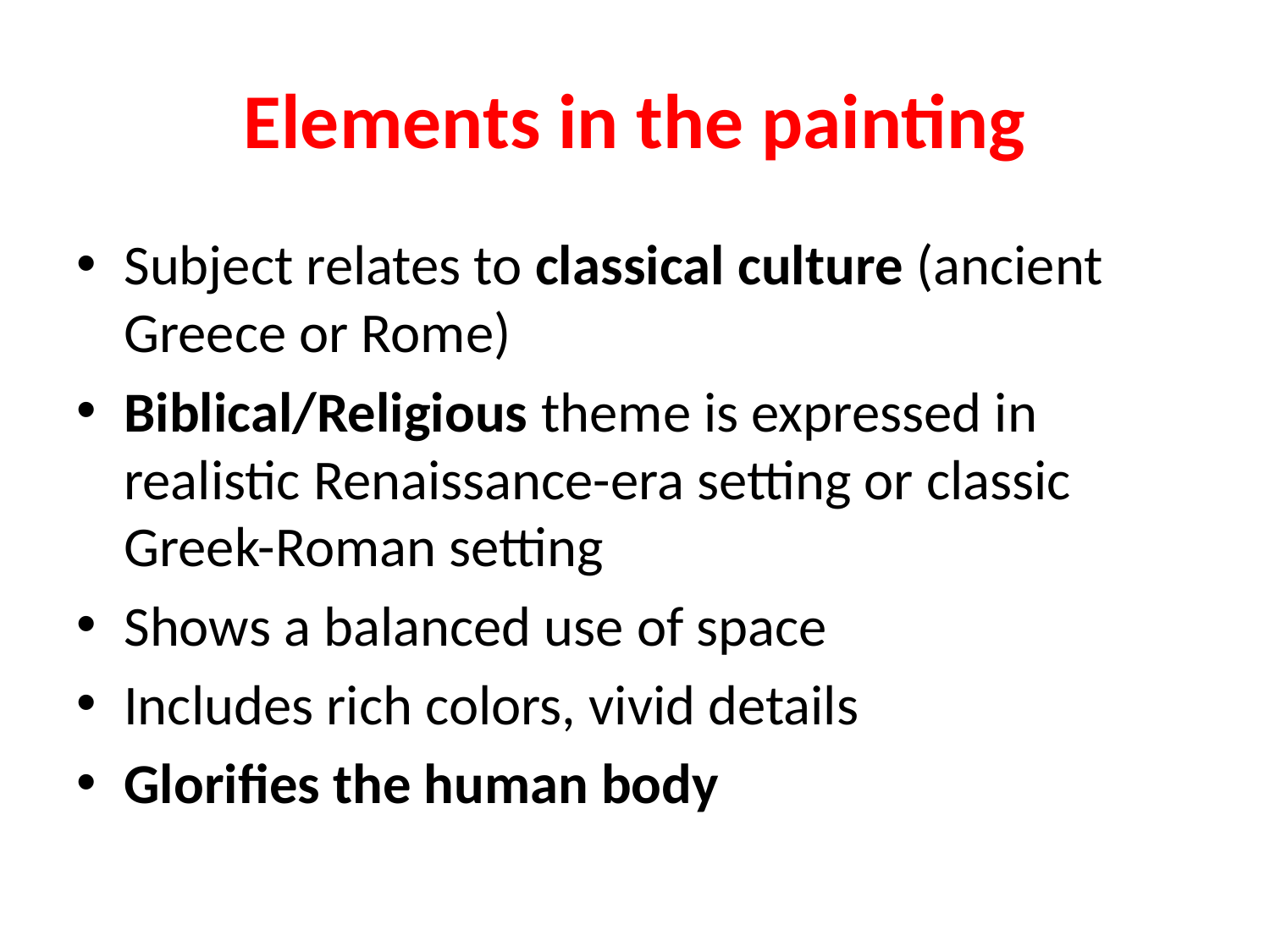

# Elements in the painting
Subject relates to classical culture (ancient Greece or Rome)
Biblical/Religious theme is expressed in realistic Renaissance-era setting or classic Greek-Roman setting
Shows a balanced use of space
Includes rich colors, vivid details
Glorifies the human body